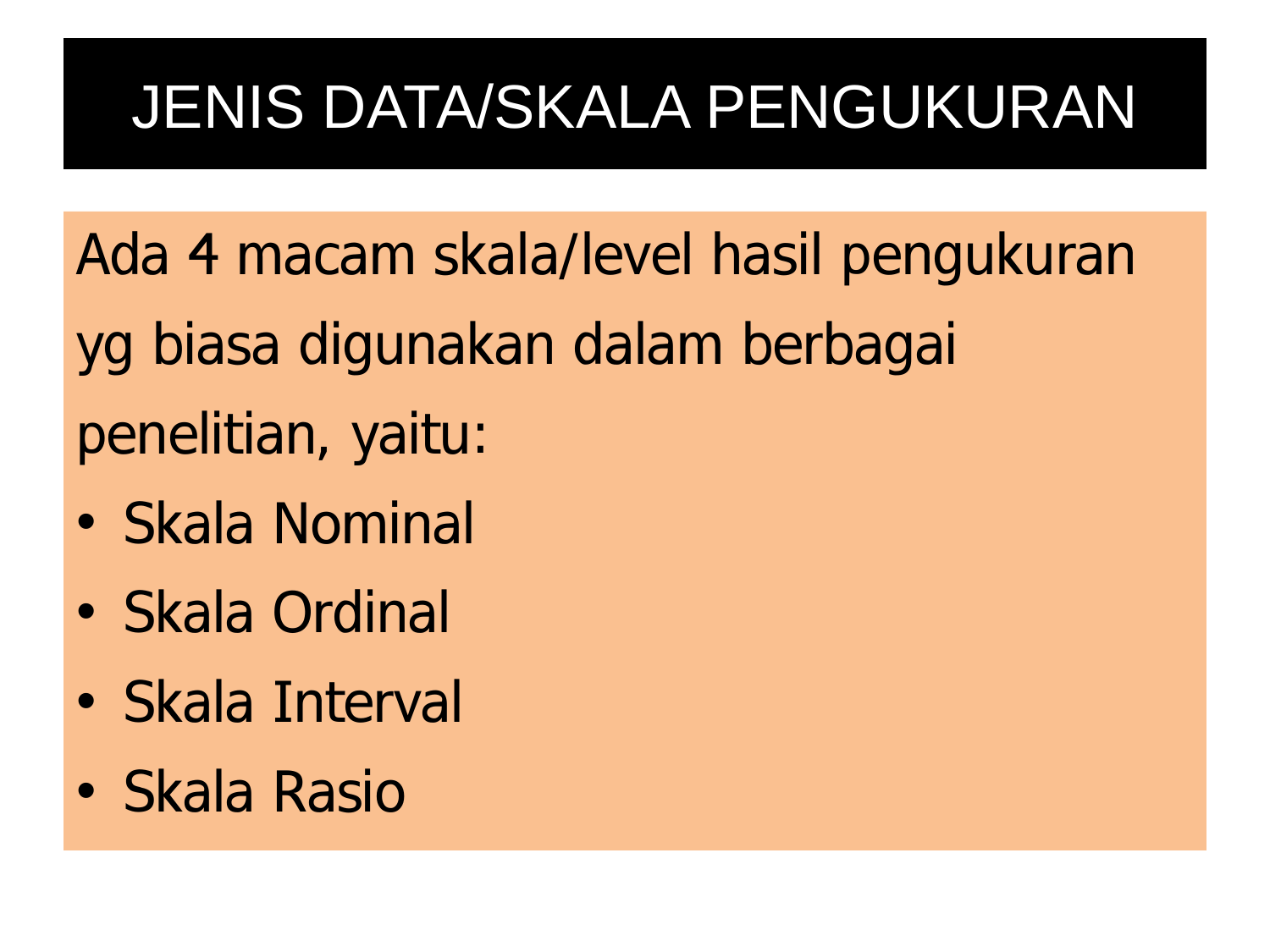

# JENIS DATA/SKALA PENGUKURAN
Ada 4 macam skala/level hasil pengukuran
yg biasa digunakan dalam berbagai
penelitian, yaitu:
Skala Nominal
Skala Ordinal
Skala Interval
Skala Rasio